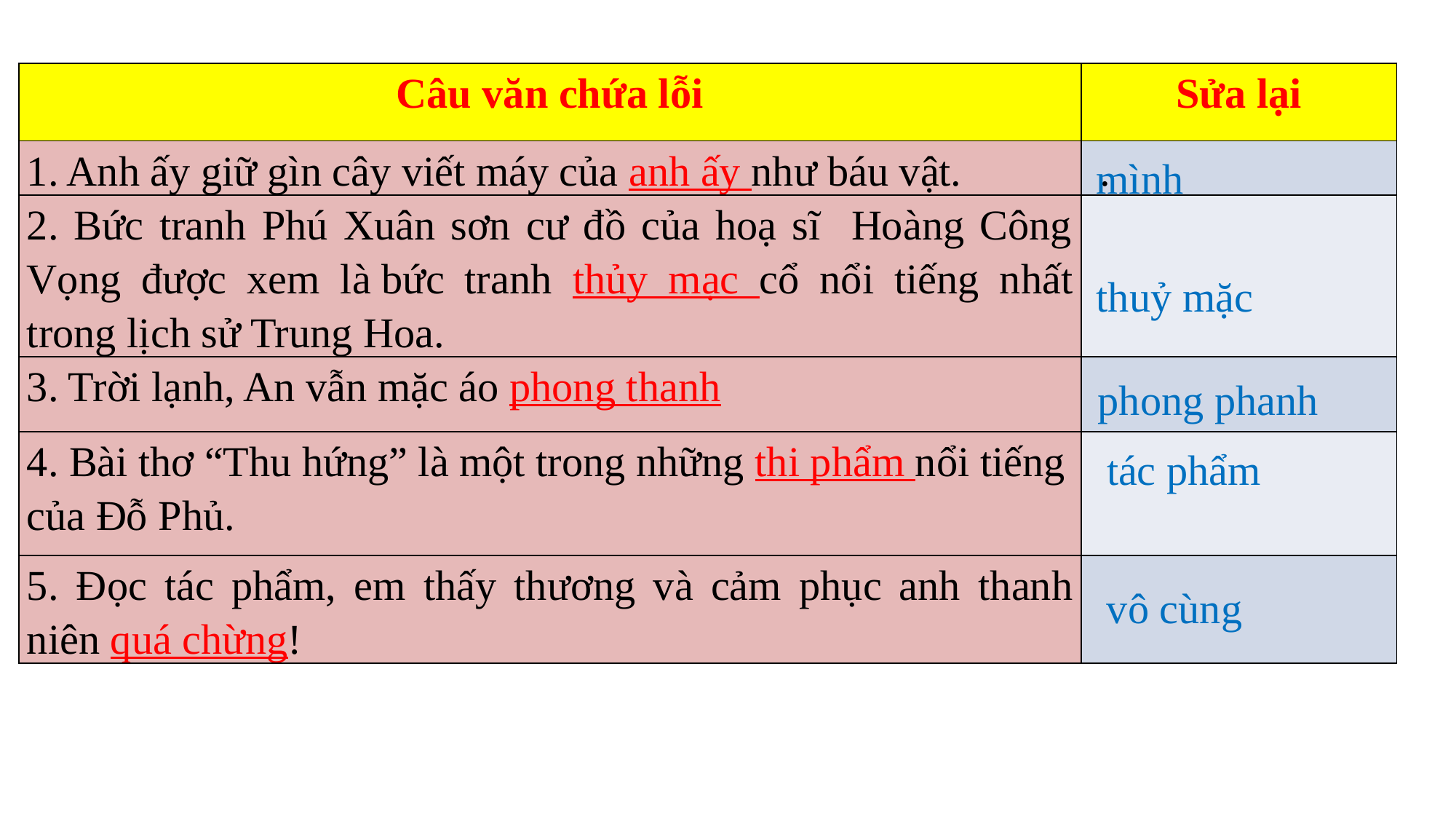

| Câu văn chứa lỗi | Sửa lại |
| --- | --- |
| 1. Anh ấy giữ gìn cây viết máy của anh ấy như báu vật. | . |
| 2. Bức tranh Phú Xuân sơn cư đồ của hoạ sĩ Hoàng Công Vọng được xem là bức tranh thủy mạc cổ nổi tiếng nhất trong lịch sử Trung Hoa. |  |
| 3. Trời lạnh, An vẫn mặc áo phong thanh |  |
| 4. Bài thơ “Thu hứng” là một trong những thi phẩm nổi tiếng của Đỗ Phủ. |  |
| 5. Đọc tác phẩm, em thấy thương và cảm phục anh thanh niên quá chừng! |  |

mình
thuỷ mặc
phong phanh
 tác phẩm
vô cùng